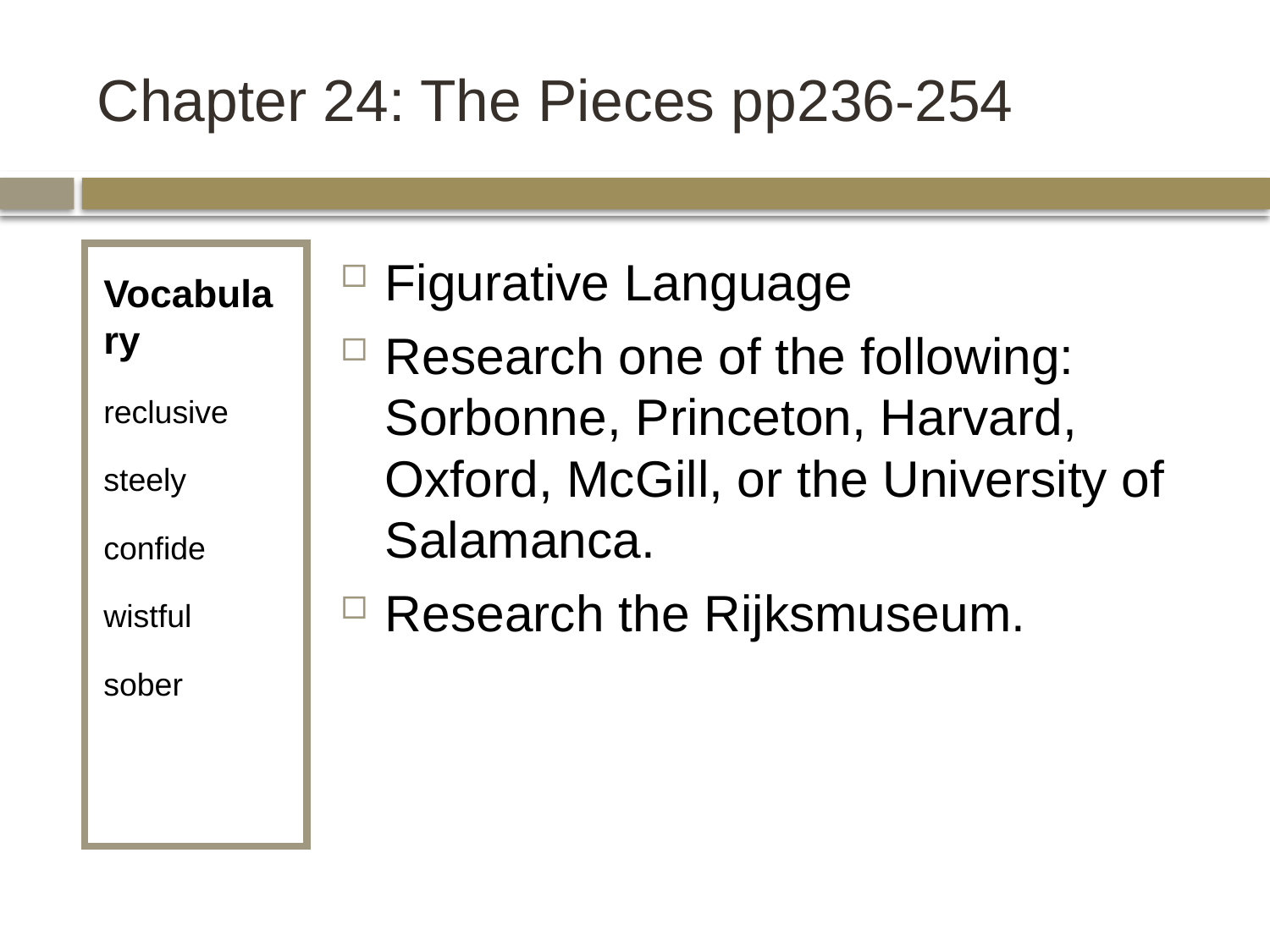

# Chapter 24: The Pieces pp236-254
Vocabulary
reclusive
steely
confide
wistful
sober
Figurative Language
Research one of the following: Sorbonne, Princeton, Harvard, Oxford, McGill, or the University of Salamanca.
Research the Rijksmuseum.